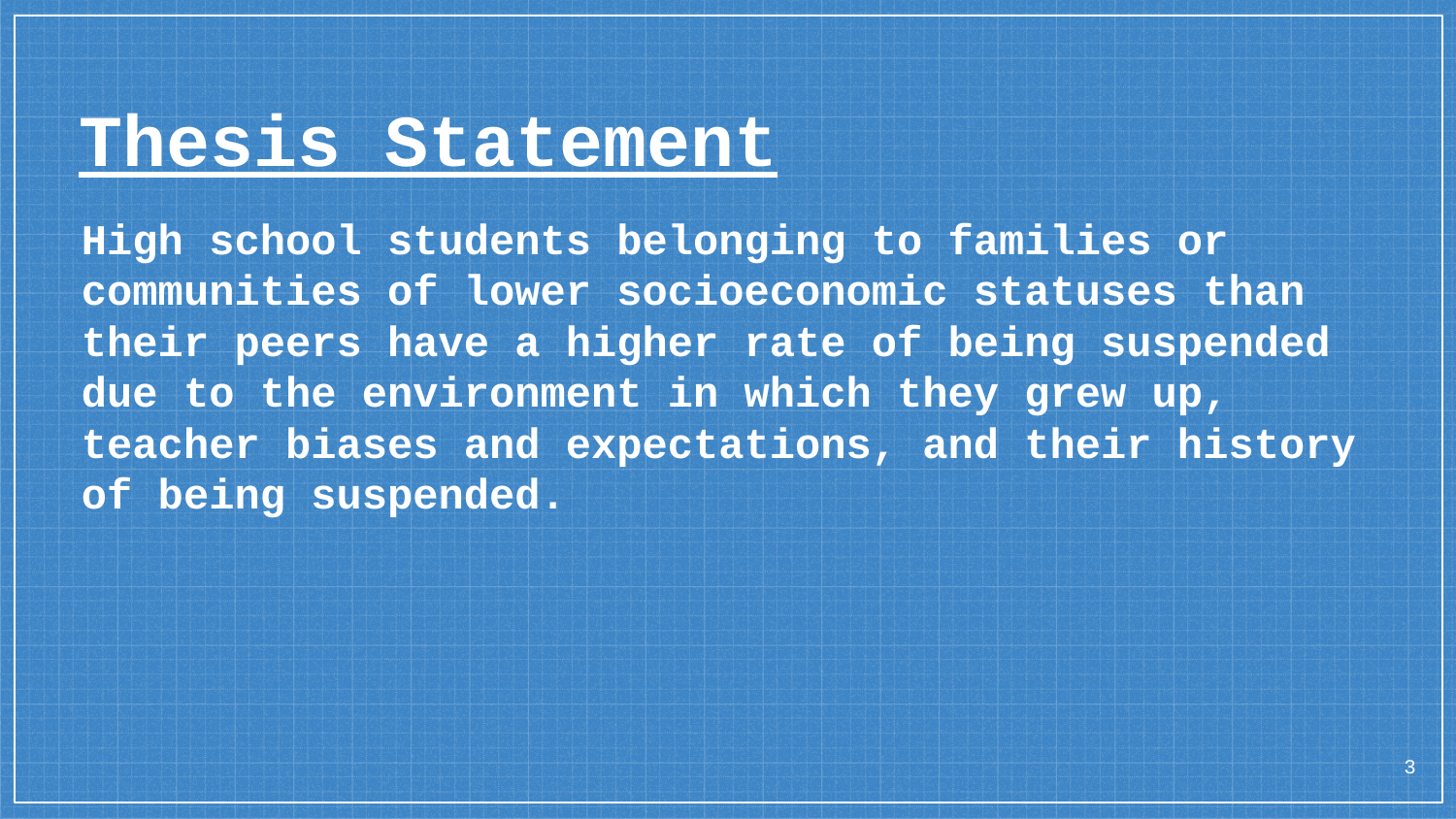

# Thesis Statement
High school students belonging to families or communities of lower socioeconomic statuses than their peers have a higher rate of being suspended due to the environment in which they grew up, teacher biases and expectations, and their history of being suspended.

3